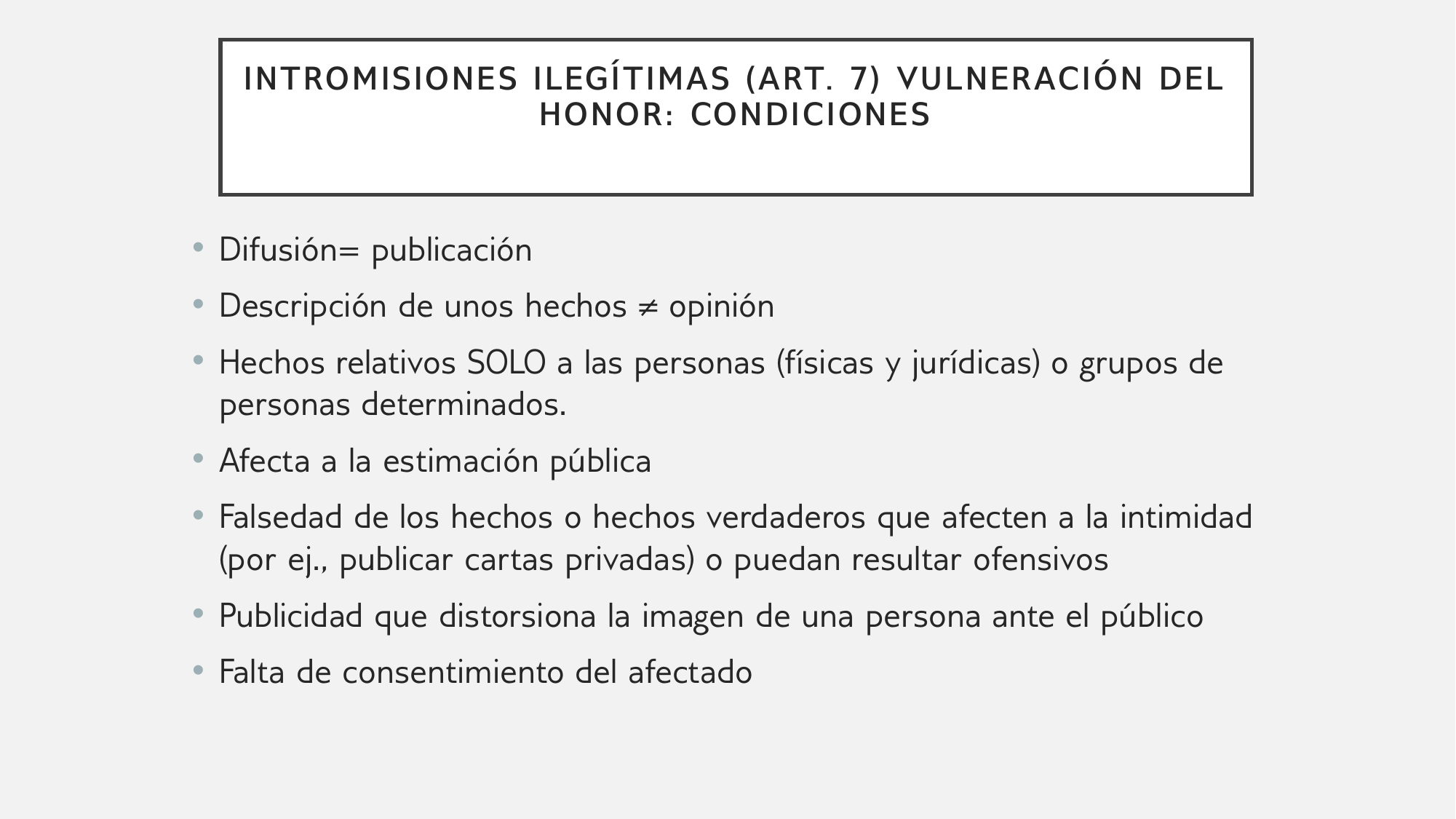

# INTROMISIONES ILEGÍTIMAS (art. 7) Vulneración del honor: condiciones
Difusión= publicación
Descripción de unos hechos ≠ opinión
Hechos relativos SOLO a las personas (físicas y jurídicas) o grupos de personas determinados.
Afecta a la estimación pública
Falsedad de los hechos o hechos verdaderos que afecten a la intimidad (por ej., publicar cartas privadas) o puedan resultar ofensivos
Publicidad que distorsiona la imagen de una persona ante el público
Falta de consentimiento del afectado